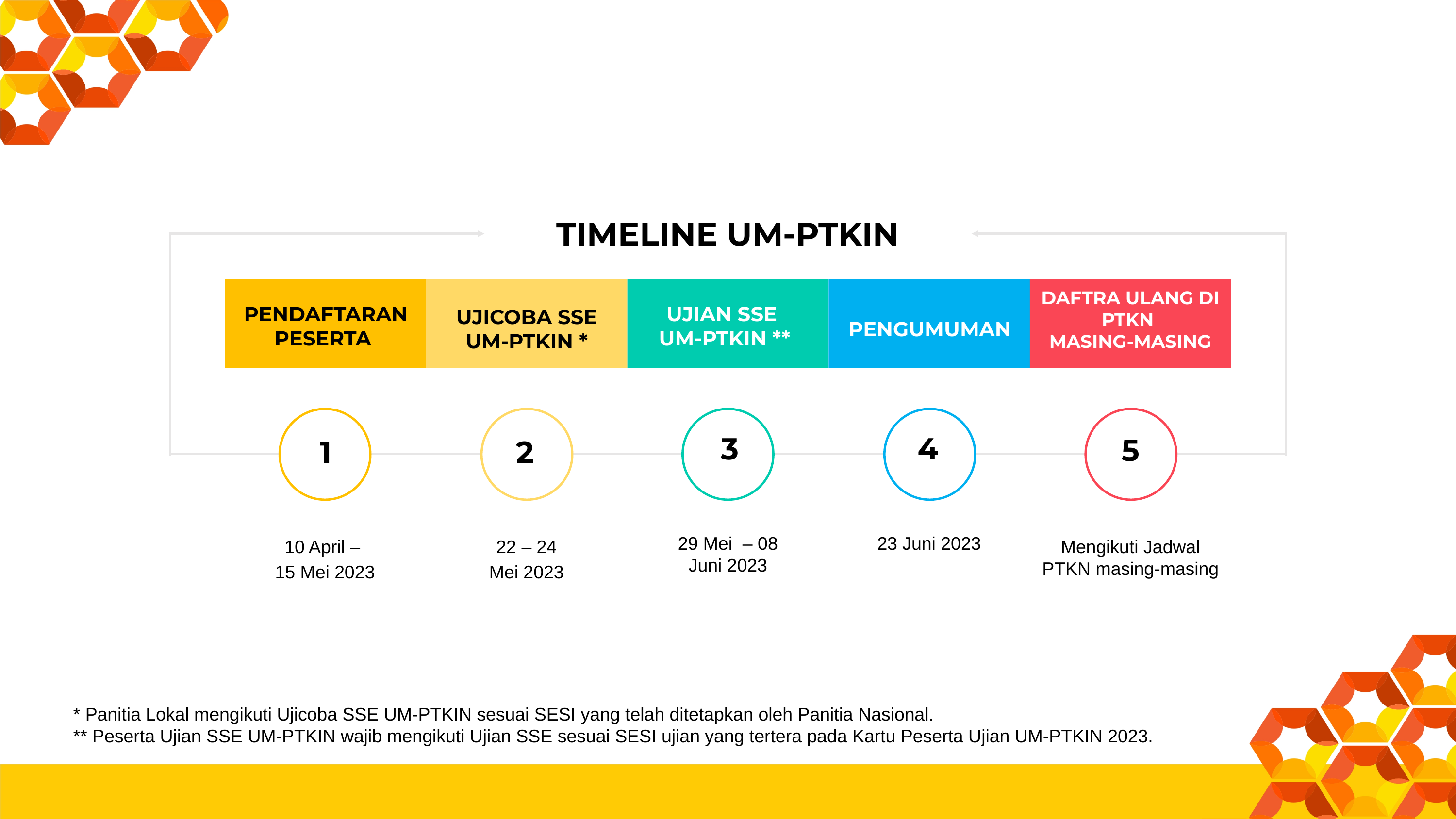

TIMELINE UM-PTKIN

DAFTRA ULANG DI PTKN
MASING-MASING
PENDAFTARAN
PESERTA
UJIAN SSE
UM-PTKIN **
UJICOBA SSE UM-PTKIN *
PENGUMUMAN

3
4
5
1
2
10 April –
15 Mei 2023
22 – 24
Mei 2023
29 Mei  – 08
Juni 2023
23 Juni 2023
Mengikuti Jadwal PTKN masing-masing
* Panitia Lokal mengikuti Ujicoba SSE UM-PTKIN sesuai SESI yang telah ditetapkan oleh Panitia Nasional.
** Peserta Ujian SSE UM-PTKIN wajib mengikuti Ujian SSE sesuai SESI ujian yang tertera pada Kartu Peserta Ujian UM-PTKIN 2023.